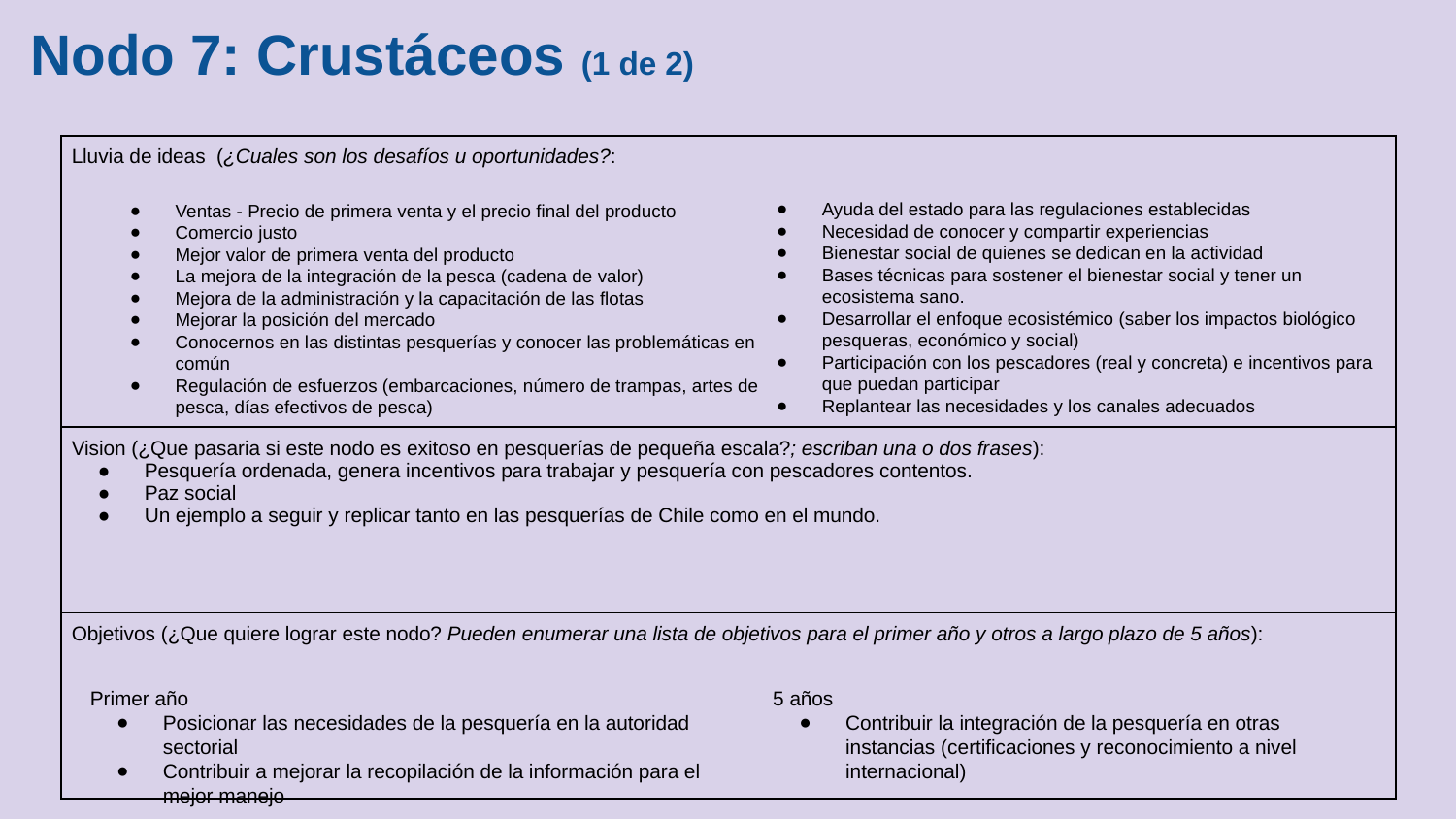

# Nodo 7: Crustáceos (1 de 2)
| Lluvia de ideas (¿Cuales son los desafíos u oportunidades?: |
| --- |
| Vision (¿Que pasaria si este nodo es exitoso en pesquerías de pequeña escala?; escriban una o dos frases): Pesquería ordenada, genera incentivos para trabajar y pesquería con pescadores contentos. Paz social Un ejemplo a seguir y replicar tanto en las pesquerías de Chile como en el mundo. |
| Objetivos (¿Que quiere lograr este nodo? Pueden enumerar una lista de objetivos para el primer año y otros a largo plazo de 5 años): |
Ayuda del estado para las regulaciones establecidas
Necesidad de conocer y compartir experiencias
Bienestar social de quienes se dedican en la actividad
Bases técnicas para sostener el bienestar social y tener un ecosistema sano.
Desarrollar el enfoque ecosistémico (saber los impactos biológico pesqueras, económico y social)
Participación con los pescadores (real y concreta) e incentivos para que puedan participar
Replantear las necesidades y los canales adecuados
Ventas - Precio de primera venta y el precio final del producto
Comercio justo
Mejor valor de primera venta del producto
La mejora de la integración de la pesca (cadena de valor)
Mejora de la administración y la capacitación de las flotas
Mejorar la posición del mercado
Conocernos en las distintas pesquerías y conocer las problemáticas en común
Regulación de esfuerzos (embarcaciones, número de trampas, artes de pesca, días efectivos de pesca)
Primer año
Posicionar las necesidades de la pesquería en la autoridad sectorial
Contribuir a mejorar la recopilación de la información para el mejor manejo
5 años
Contribuir la integración de la pesquería en otras instancias (certificaciones y reconocimiento a nivel internacional)